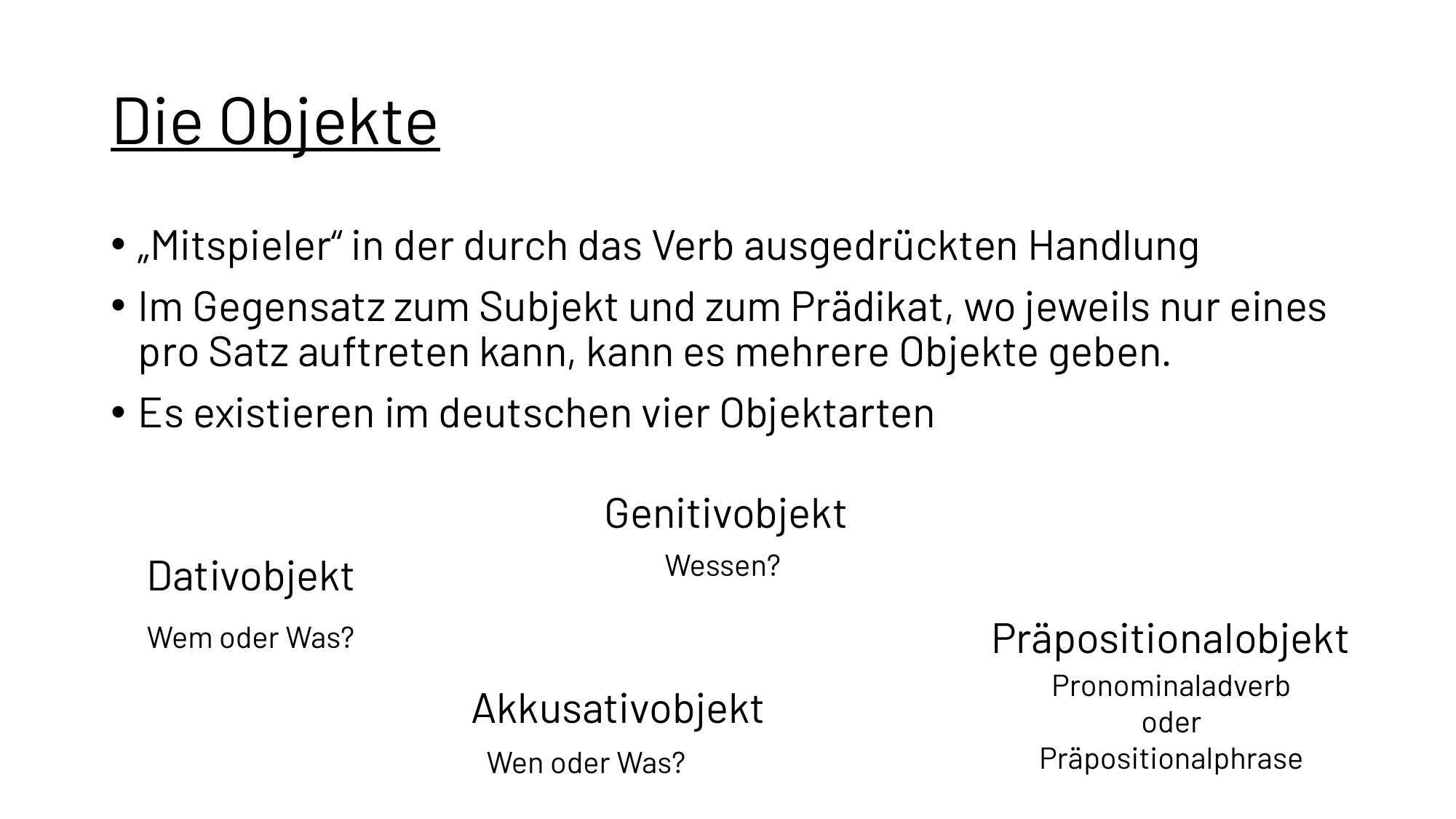

# Die Objekte
„Mitspieler“ in der durch das Verb ausgedrückten Handlung
Im Gegensatz zum Subjekt und zum Prädikat, wo jeweils nur eines pro Satz auftreten kann, kann es mehrere Objekte geben.
Es existieren im deutschen vier Objektarten
Genitivobjekt
Wessen?
Dativobjekt
Präpositionalobjekt
Wem oder Was?
Pronominaladverb oder Präpositionalphrase
Akkusativobjekt
Wen oder Was?